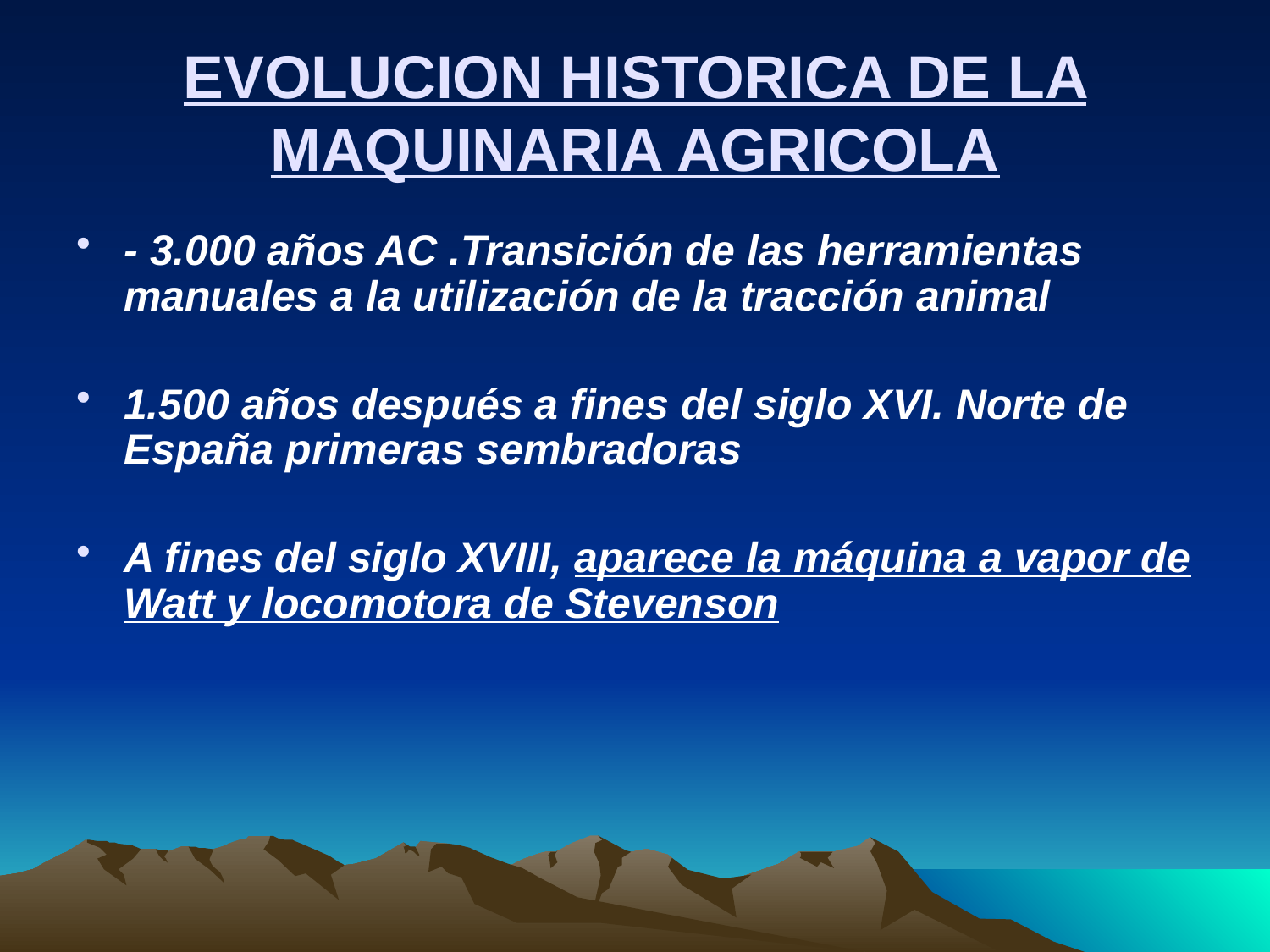

# EVOLUCION HISTORICA DE LA MAQUINARIA AGRICOLA
- 3.000 años AC .Transición de las herramientas manuales a la utilización de la tracción animal

1.500 años después a fines del siglo XVI. Norte de España primeras sembradoras

A fines del siglo XVIII, aparece la máquina a vapor de Watt y locomotora de Stevenson